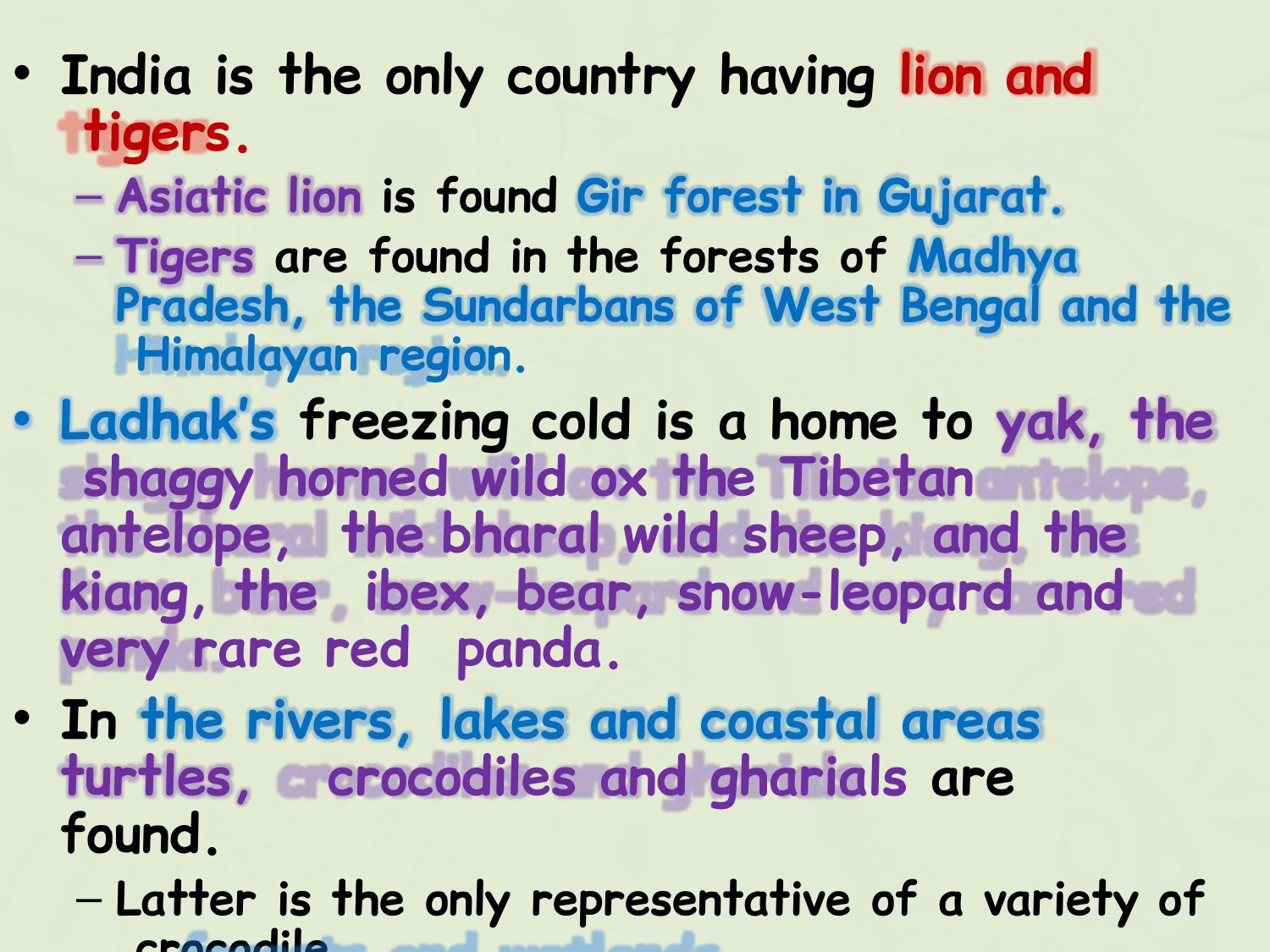

India is the only country having lion and  tigers.
Asiatic lion is found Gir forest in Gujarat.
Tigers are found in the forests of Madhya  Pradesh, the Sundarbans of West Bengal and the  Himalayan region.
Ladhak’s freezing cold is a home to yak, the  shaggy horned wild ox the Tibetan antelope,  the	bharal wild sheep, and the kiang, the  ibex, bear, snow-leopard and very rare red  panda.
In the rivers, lakes and coastal areas  turtles,	crocodiles and gharials are found.
Latter is the only representative of a variety of  crocodile